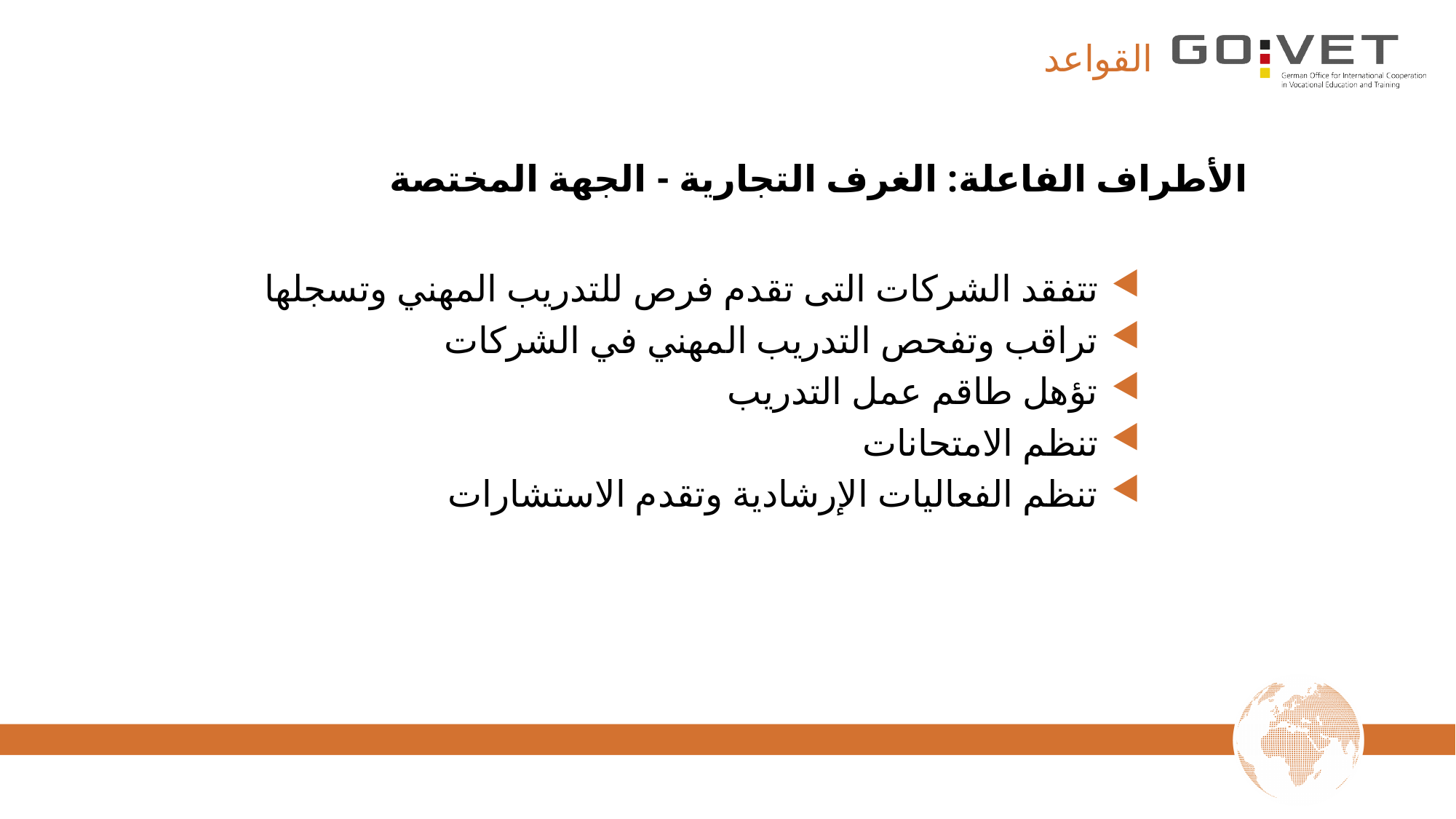

# القواعد
الأطراف الفاعلة: الغرف التجارية - الجهة المختصة

تتفقد الشركات التى تقدم فرص للتدريب المهني وتسجلها
تراقب وتفحص التدريب المهني في الشركات
تؤهل طاقم عمل التدريب
تنظم الامتحانات
تنظم الفعاليات الإرشادية وتقدم الاستشارات